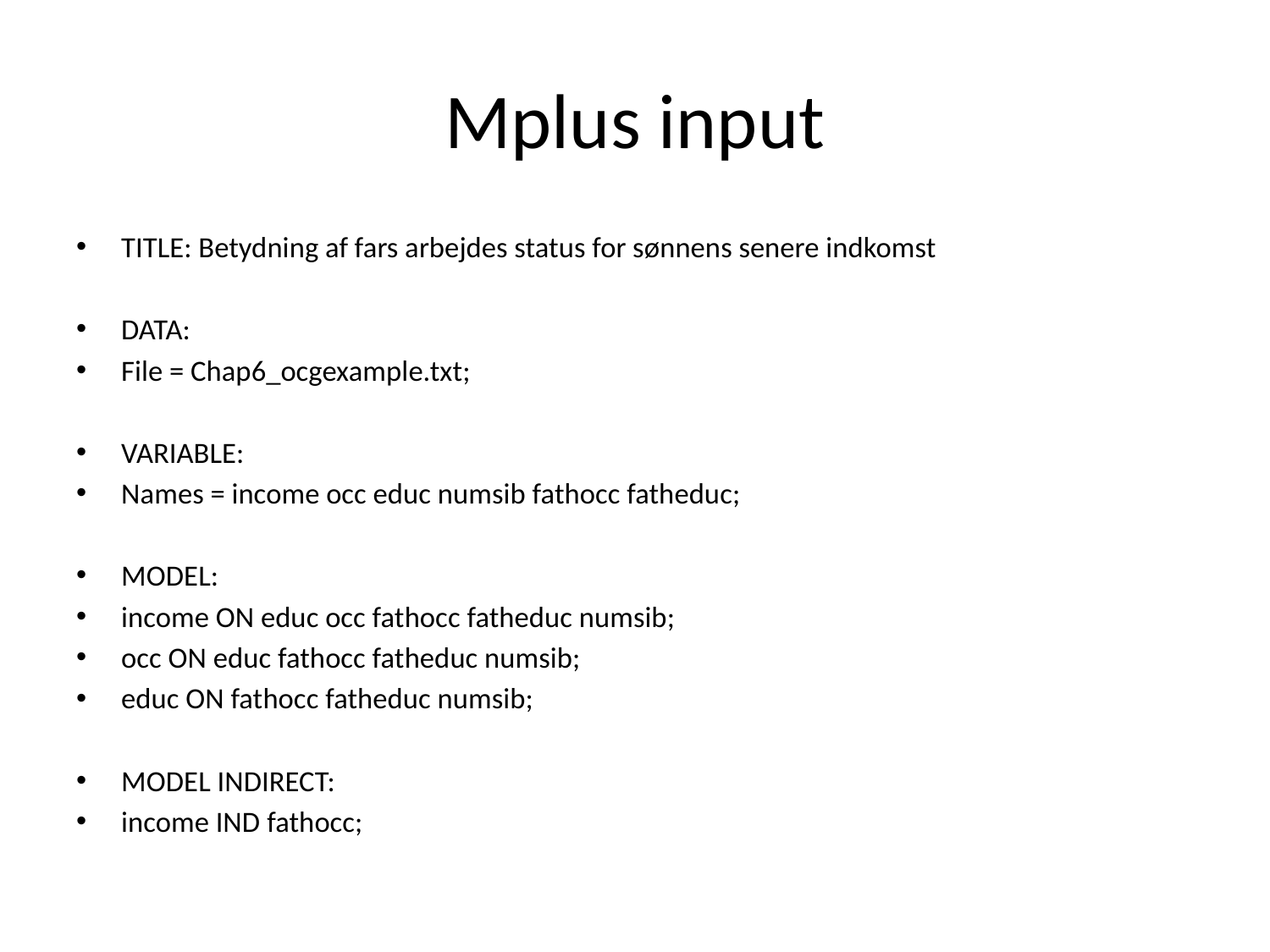

# Mplus input
TITLE: Betydning af fars arbejdes status for sønnens senere indkomst

DATA:
File = Chap6_ocgexample.txt;

VARIABLE:
Names = income occ educ numsib fathocc fatheduc;

MODEL:
income ON educ occ fathocc fatheduc numsib;
occ ON educ fathocc fatheduc numsib;
educ ON fathocc fatheduc numsib;

MODEL INDIRECT:
income IND fathocc;